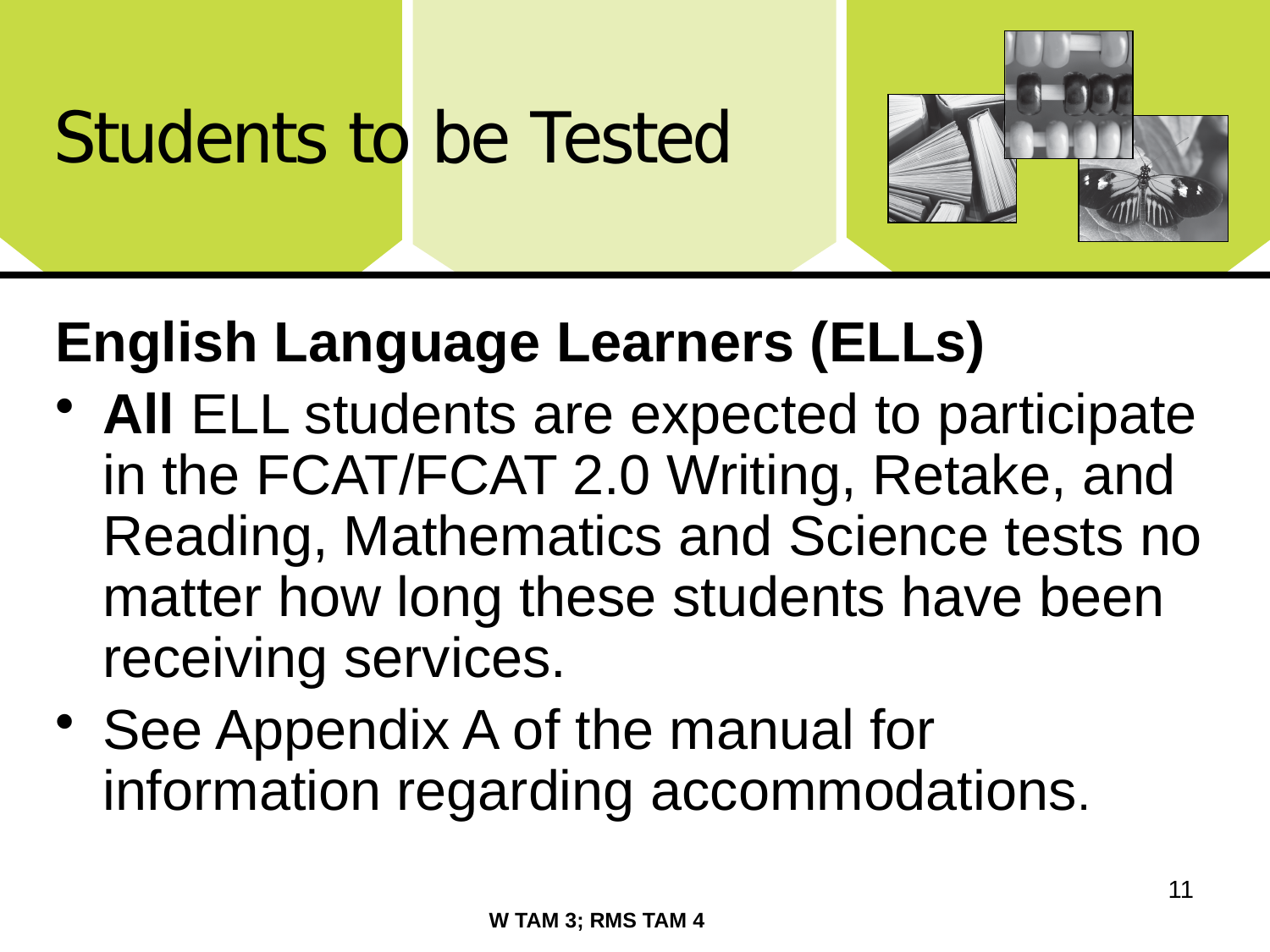

# Students to be Tested
English Language Learners (ELLs)
All ELL students are expected to participate in the FCAT/FCAT 2.0 Writing, Retake, and Reading, Mathematics and Science tests no matter how long these students have been receiving services.
See Appendix A of the manual for information regarding accommodations.

11
W TAM 3; RMS TAM 4